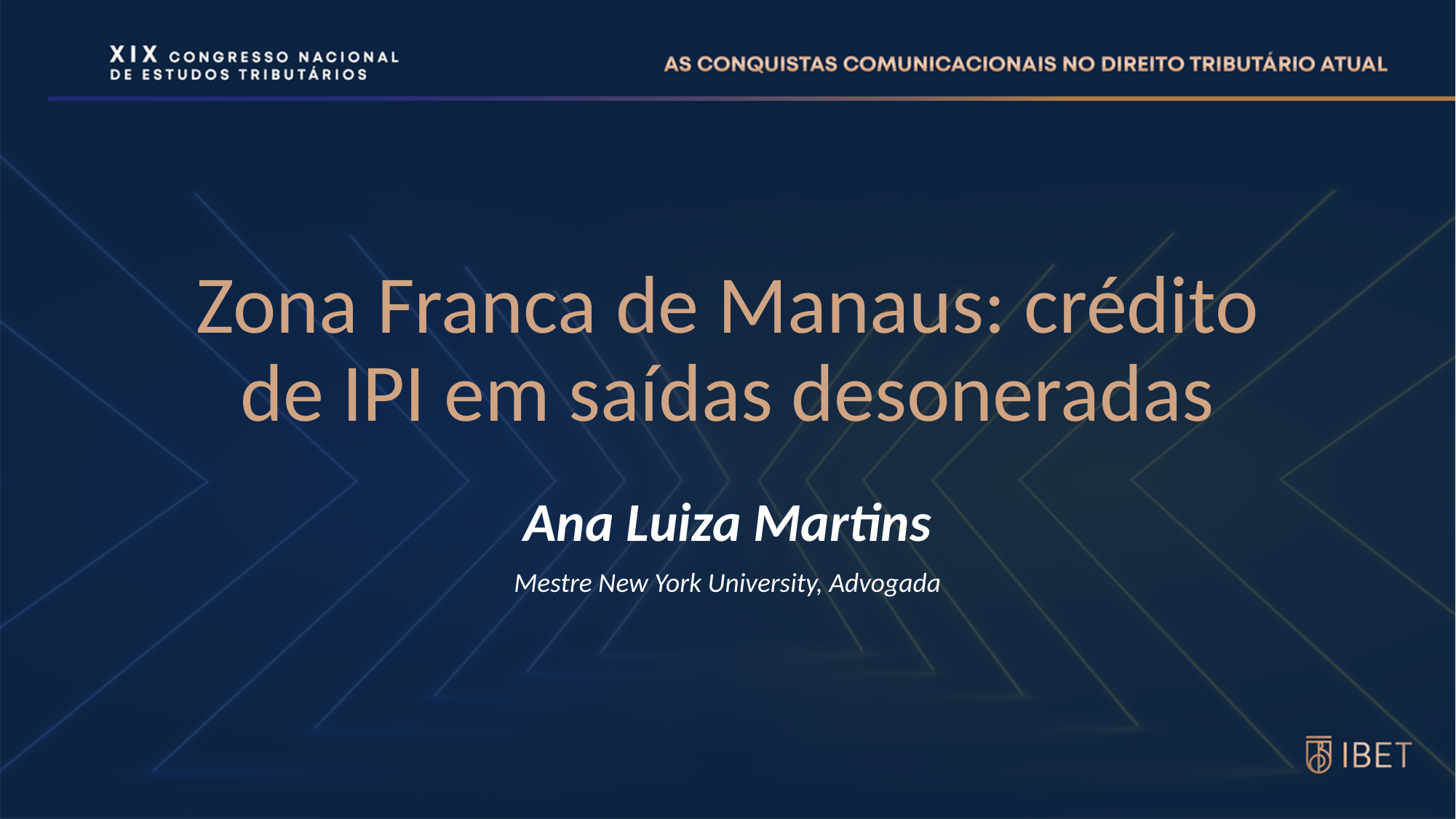

# Zona Franca de Manaus: crédito de IPI em saídas desoneradas
Ana Luiza Martins
Mestre New York University, Advogada